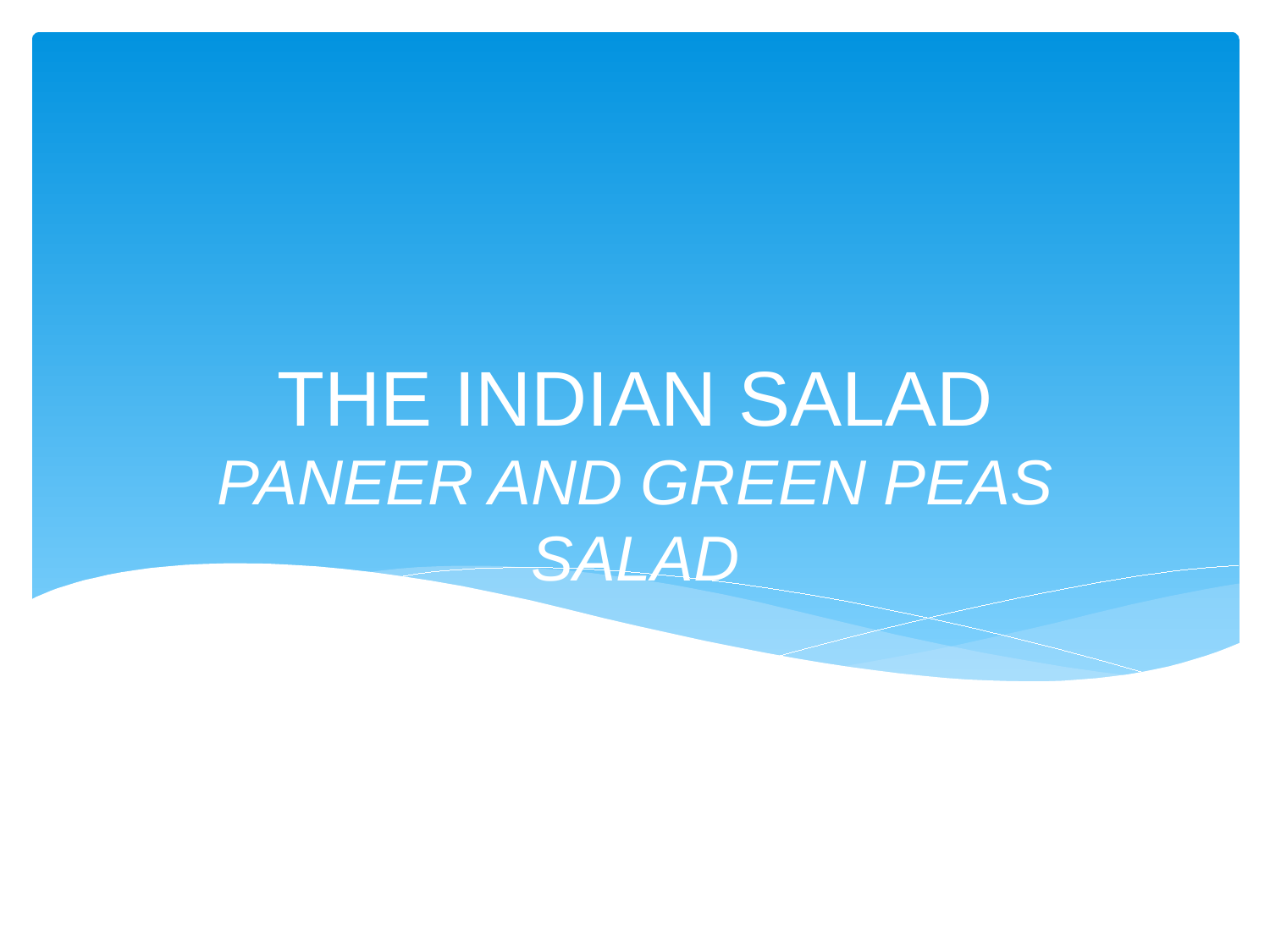

# THE INDIAN SALAD PANEER AND GREEN PEAS SALAD